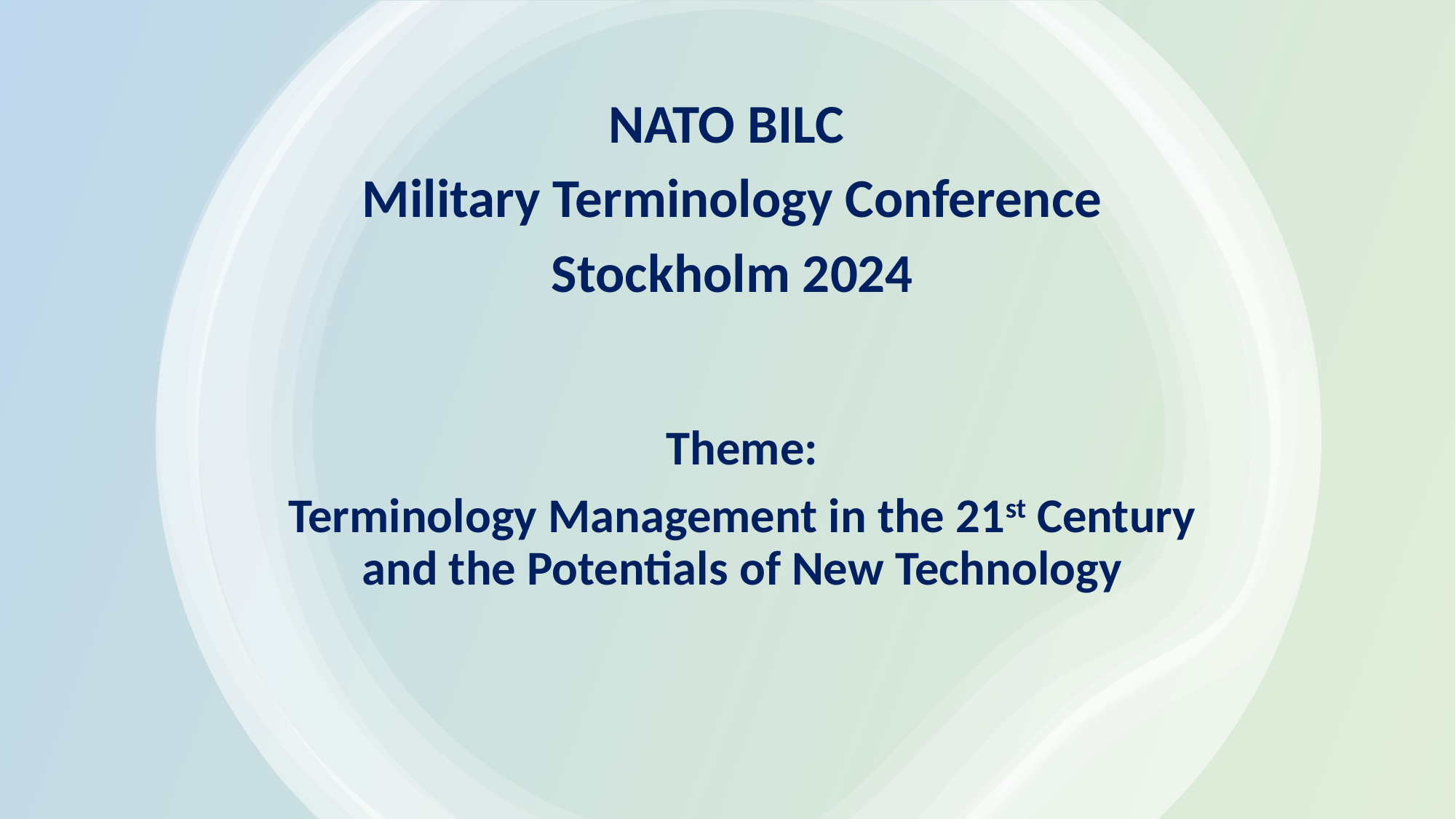

NATO BILC
Military Terminology Conference
Stockholm 2024
Theme:
Terminology Management in the 21st Century and the Potentials of New Technology